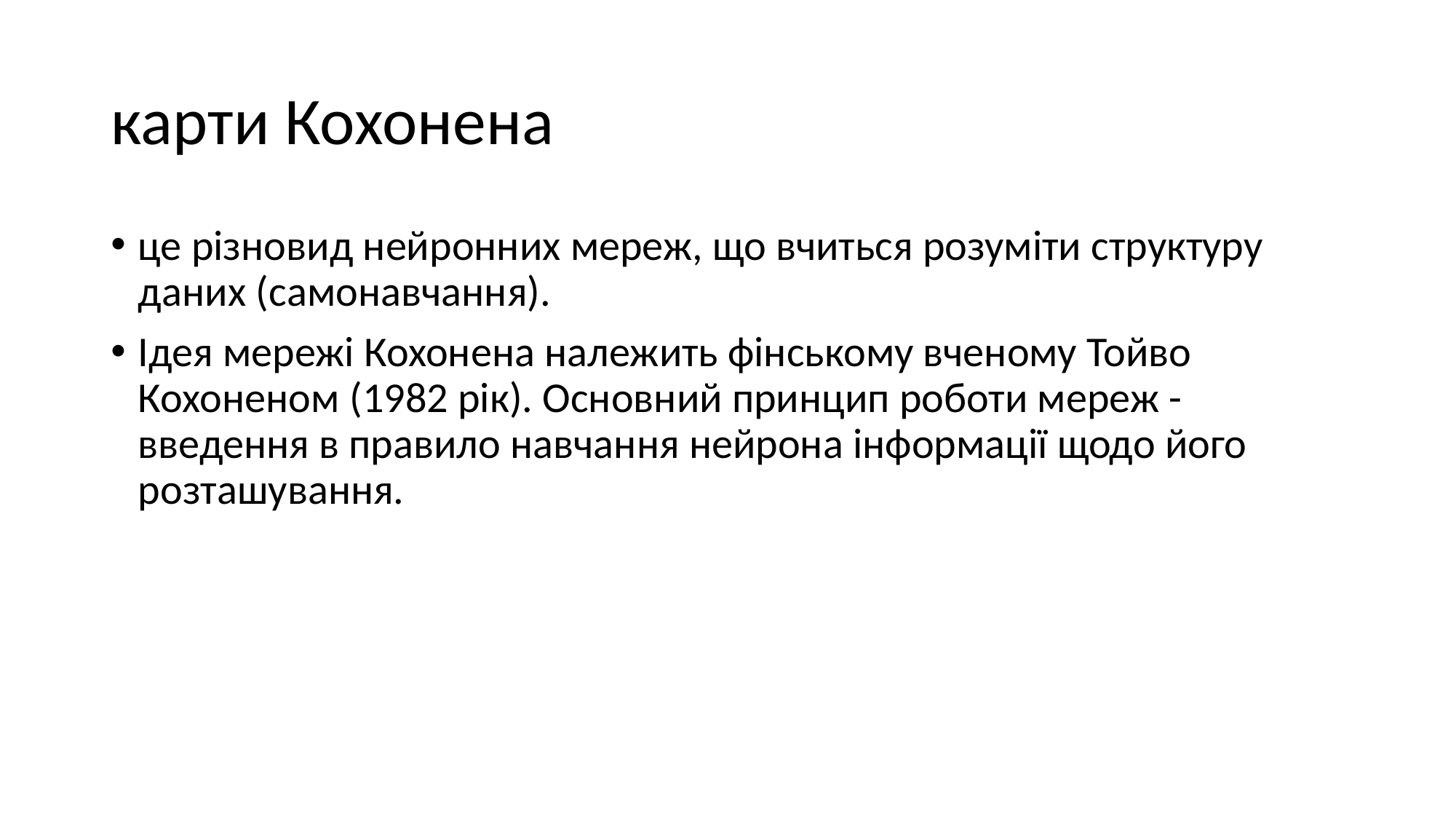

# карти Кохонена
це різновид нейронних мереж, що вчиться розуміти структуру даних (самонавчання).
Ідея мережі Кохонена належить фінському вченому Тойво Кохоненом (1982 рік). Основний принцип роботи мереж - введення в правило навчання нейрона інформації щодо його розташування.